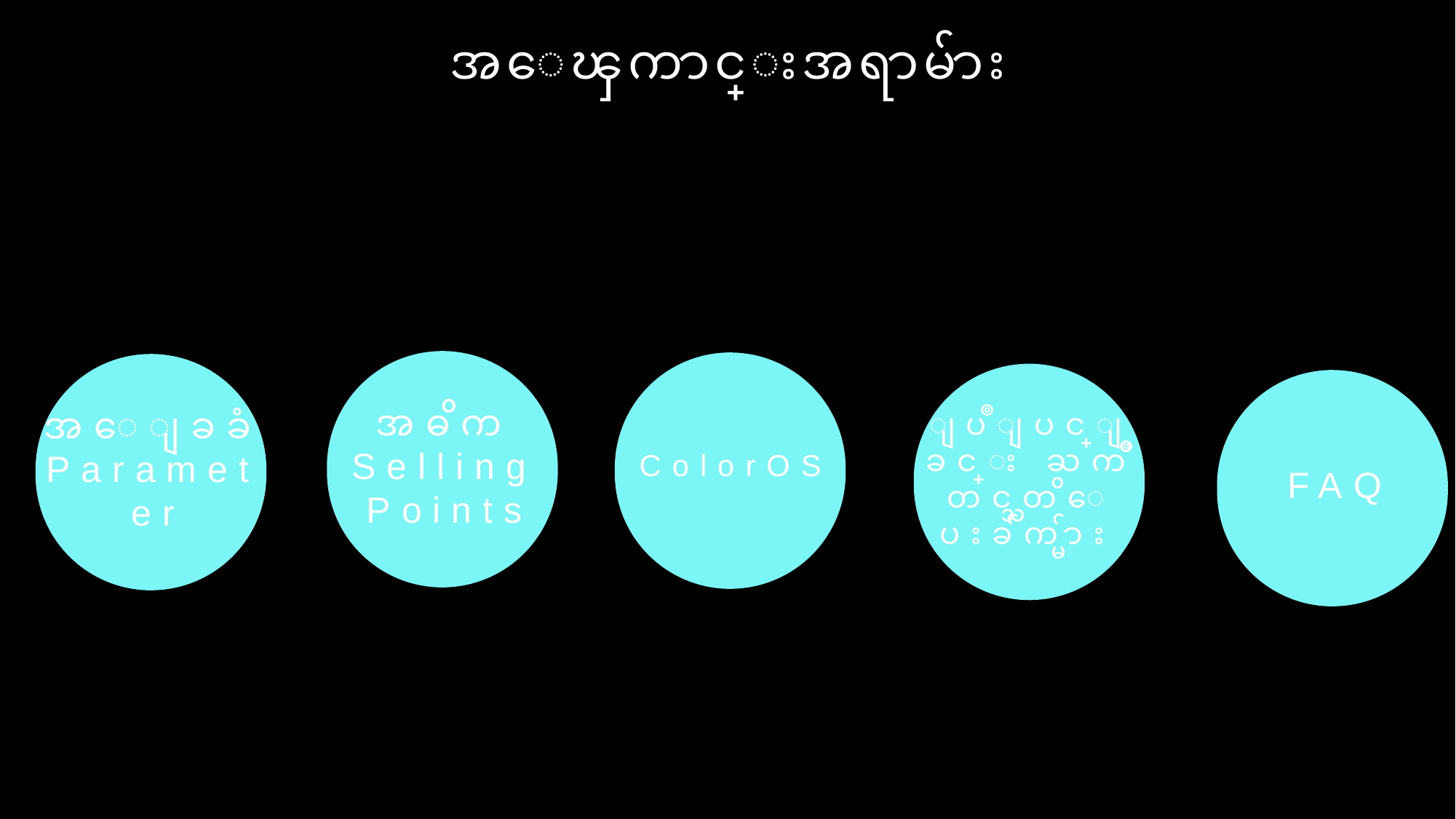

အေၾကာင္းအရာမ်ား
အဓိက Selling Points

ColorOS

အေျခခံ Parameter

ျပဳျပင္ျခင္း ႀကိဳတင္သတိေပးခ်က္မ်ား

FAQ